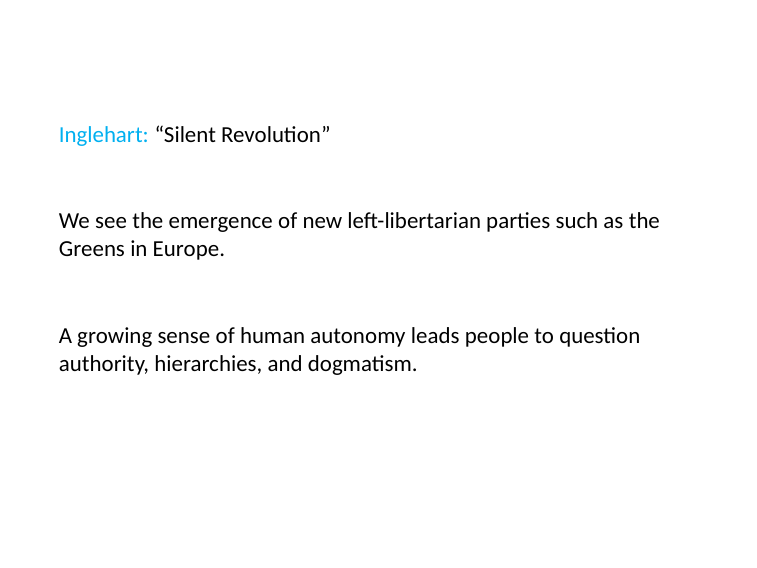

Inglehart: “Silent Revolution”

We see the emergence of new left-libertarian parties such as the  Greens in Europe.

A growing sense of human autonomy leads people to question  authority, hierarchies, and dogmatism.